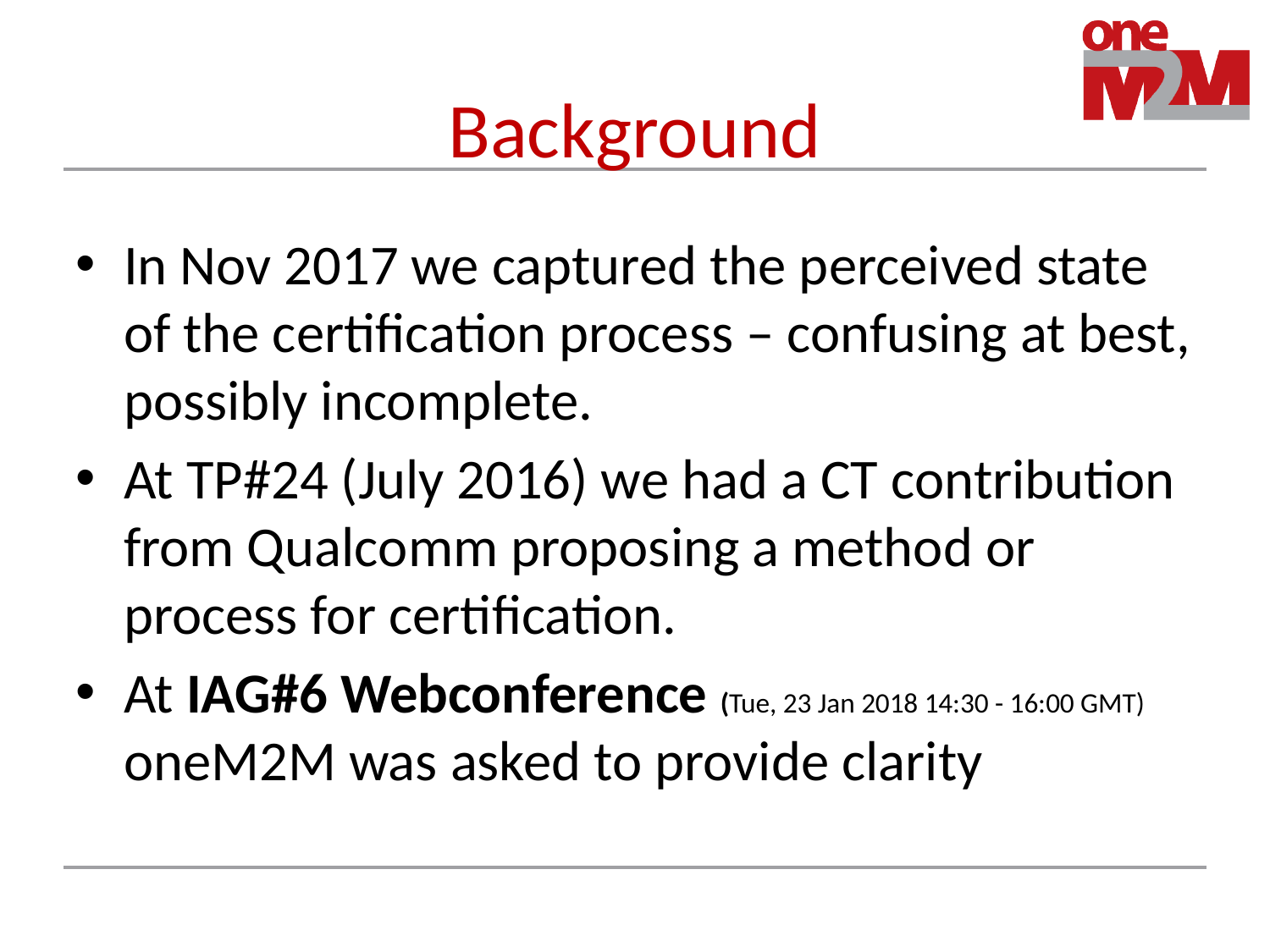

# Background
In Nov 2017 we captured the perceived state of the certification process – confusing at best, possibly incomplete.
At TP#24 (July 2016) we had a CT contribution from Qualcomm proposing a method or process for certification.
At IAG#6 Webconference (Tue, 23 Jan 2018 14:30 - 16:00 GMT) oneM2M was asked to provide clarity